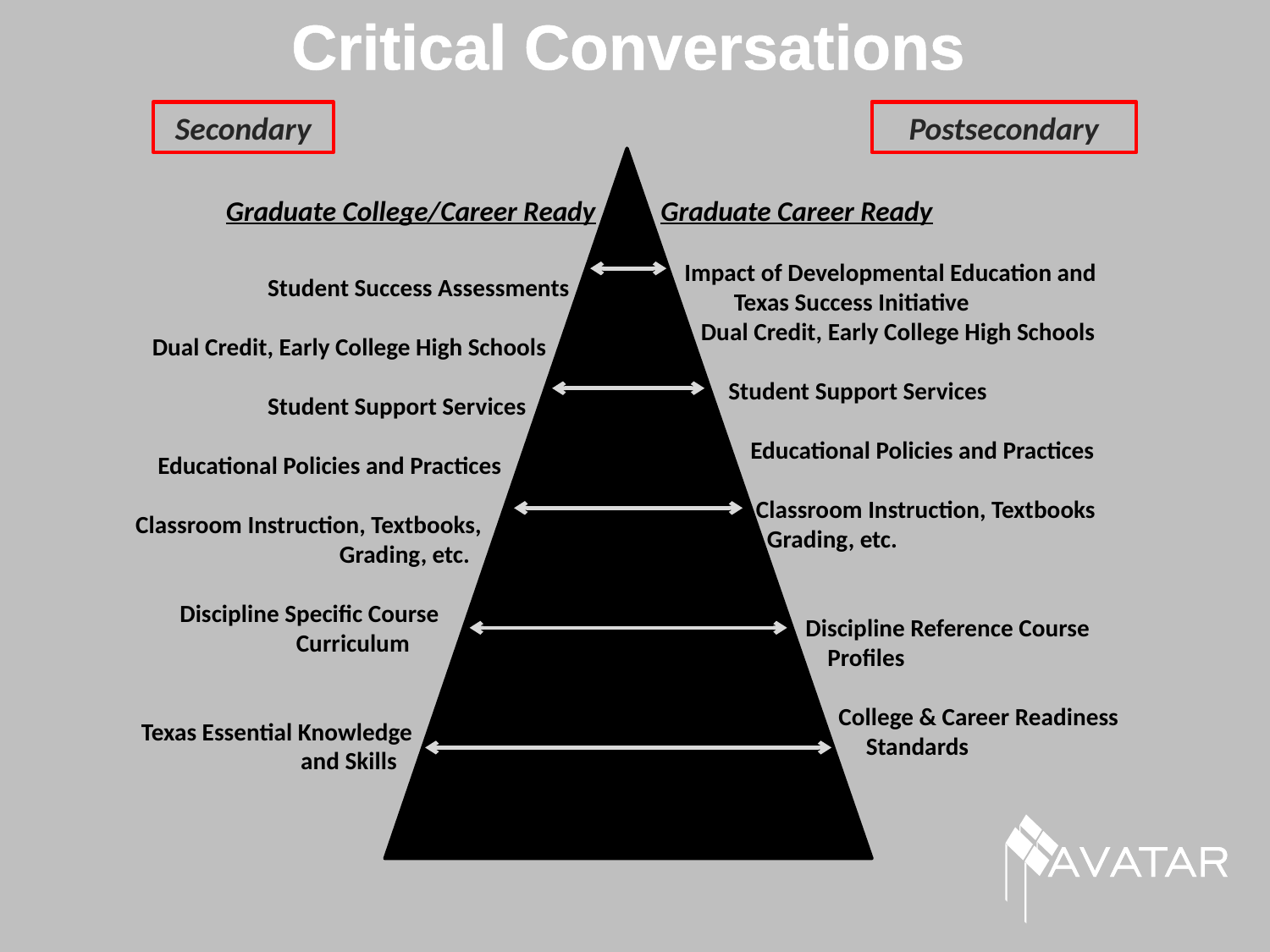

Critical Conversations
Secondary
Postsecondary

Graduate College/Career Ready
Graduate Career Ready
 Impact of Developmental Education and
          Texas Success Initiative
    Dual Credit, Early College High Schools

         Student Support Services

             Educational Policies and Practices

              Classroom Instruction, Textbooks
                Grading, etc.

                       Discipline Reference Course
                           Profiles

                             College & Career Readiness
                                  Standards

                                         Student Success Assessments

                    Dual Credit, Early College High Schools

                                         Student Support Services

                     Educational Policies and Practices
                 Classroom Instruction, Textbooks,
                                                      Grading, etc.

                         Discipline Specific Course
		Curriculum

                  Texas Essential Knowledge
                                               and Skills